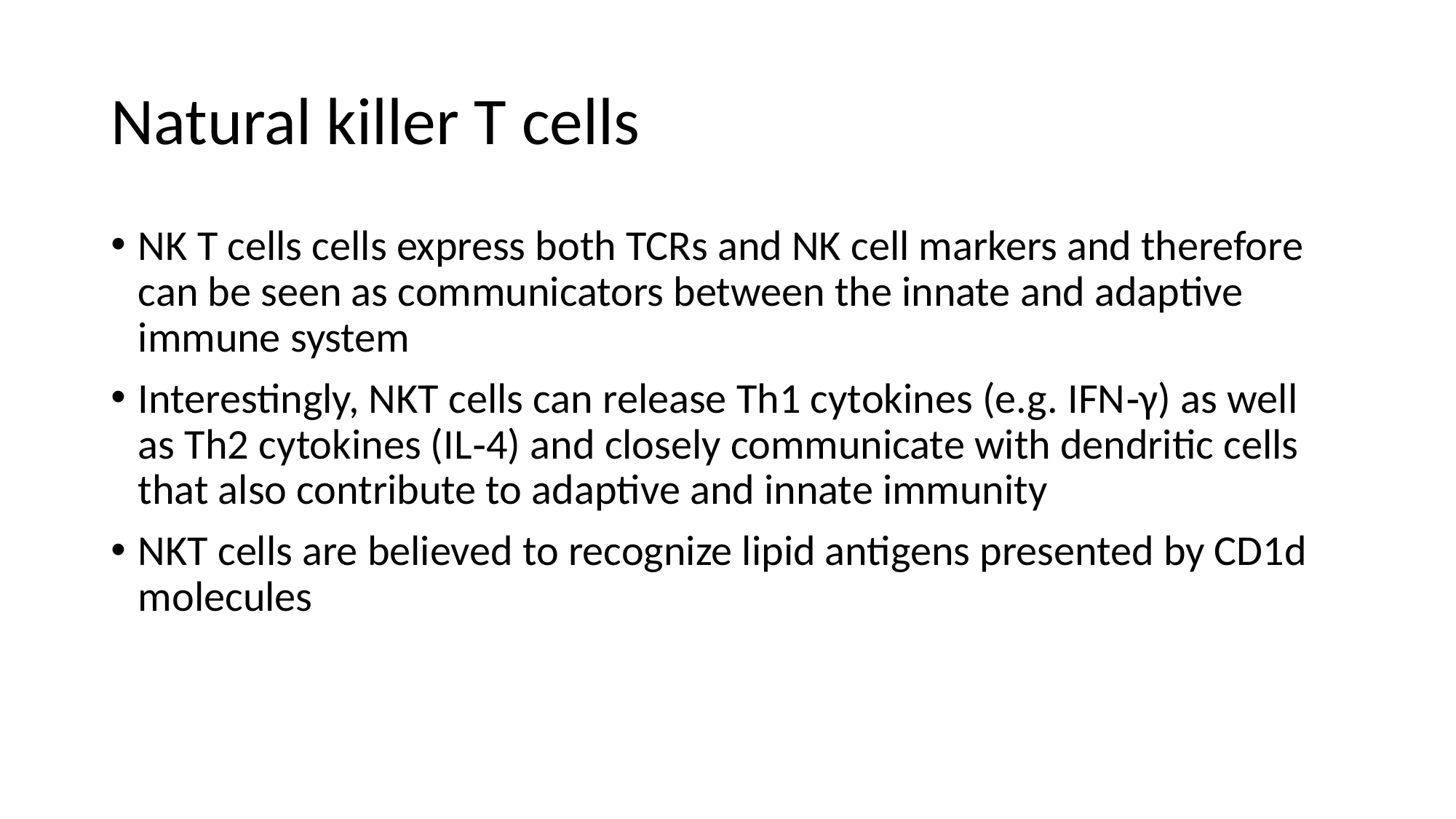

# Natural killer T cells
NK T cells cells express both TCRs and NK cell markers and therefore can be seen as communicators between the innate and adaptive immune system
Interestingly, NKT cells can release Th1 cytokines (e.g. IFN‐γ) as well as Th2 cytokines (IL‐4) and closely communicate with dendritic cells that also contribute to adaptive and innate immunity
NKT cells are believed to recognize lipid antigens presented by CD1d molecules